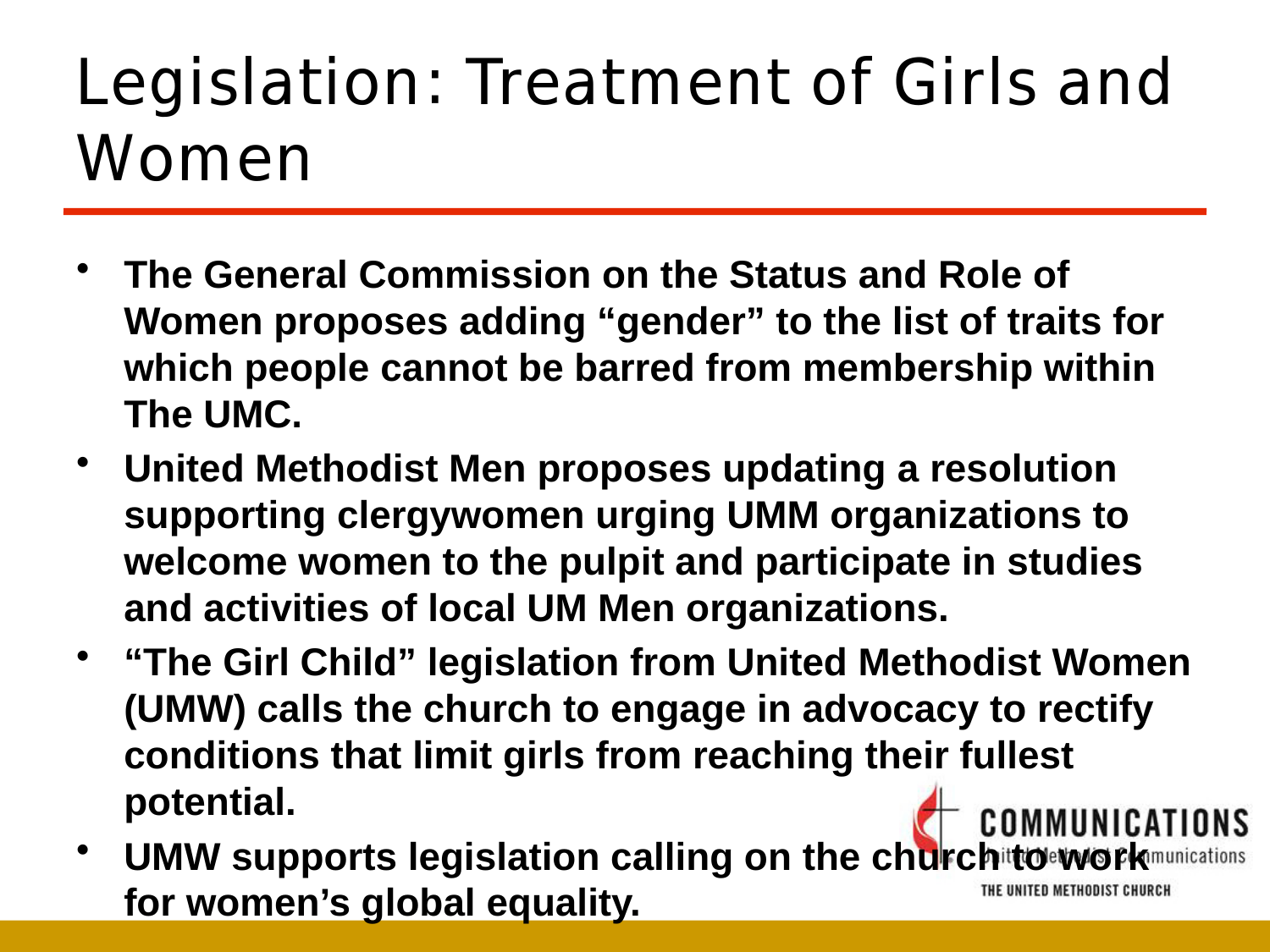

# Legislation: Treatment of Girls and Women
The General Commission on the Status and Role of Women proposes adding “gender” to the list of traits for which people cannot be barred from membership within The UMC.
United Methodist Men proposes updating a resolution supporting clergywomen urging UMM organizations to welcome women to the pulpit and participate in studies and activities of local UM Men organizations.
“The Girl Child” legislation from United Methodist Women (UMW) calls the church to engage in advocacy to rectify conditions that limit girls from reaching their fullest potential.
UMW supports legislation calling on the church to work for women’s global equality.